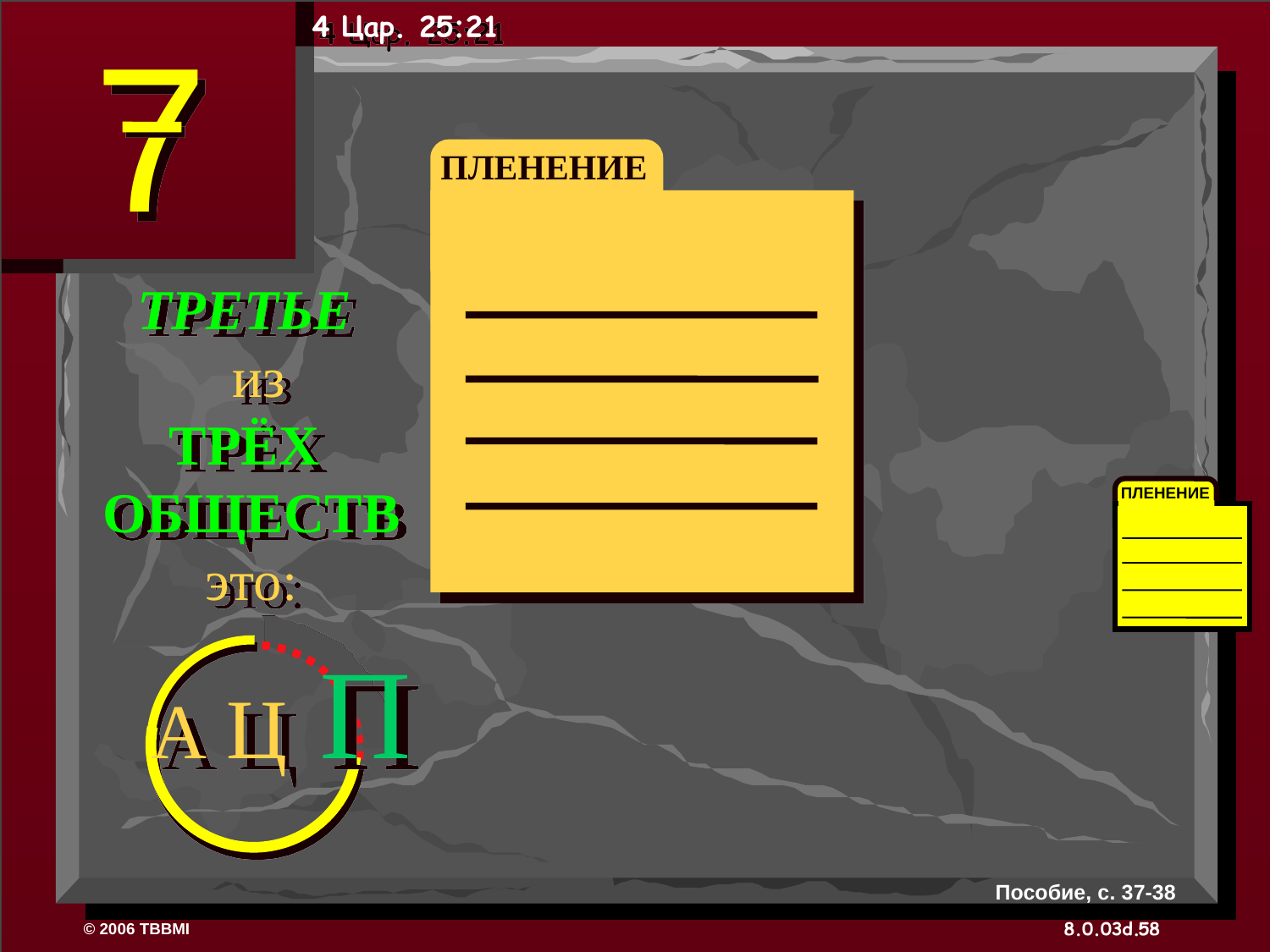

4 Цар. 25:21

ПЛЕНЕНИЕ

ТРЕТЬЕ
 из
ТРЁХ
ОБЩЕСТВ
это:

 ПЛЕНЕНИЕ

А Ц П

Пособие, с. 37-38
58